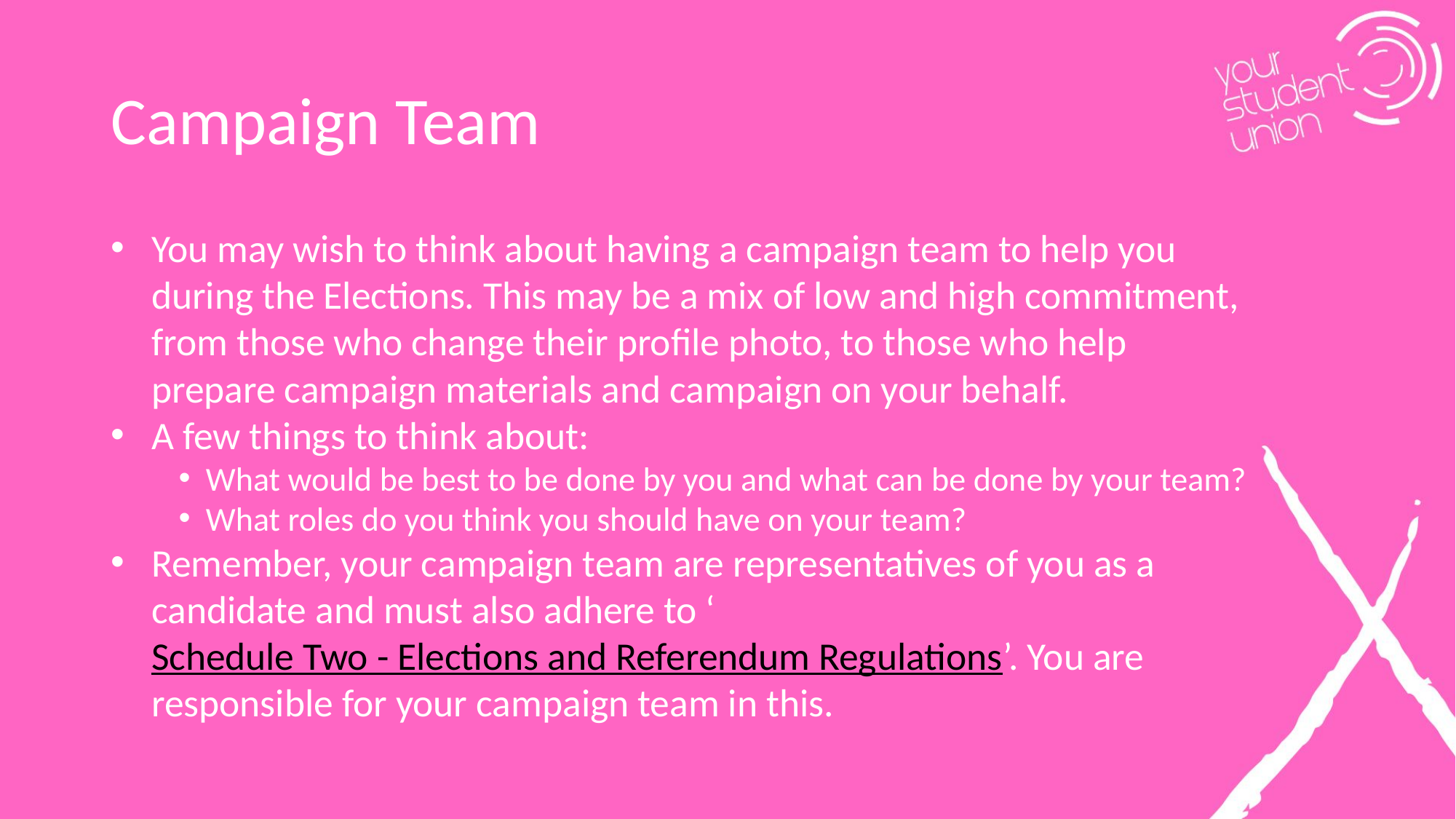

# Campaign Team
You may wish to think about having a campaign team to help you during the Elections. This may be a mix of low and high commitment, from those who change their profile photo, to those who help prepare campaign materials and campaign on your behalf.
A few things to think about:
What would be best to be done by you and what can be done by your team?
What roles do you think you should have on your team?
Remember, your campaign team are representatives of you as a candidate and must also adhere to ‘Schedule Two - Elections and Referendum Regulations’. You are responsible for your campaign team in this.